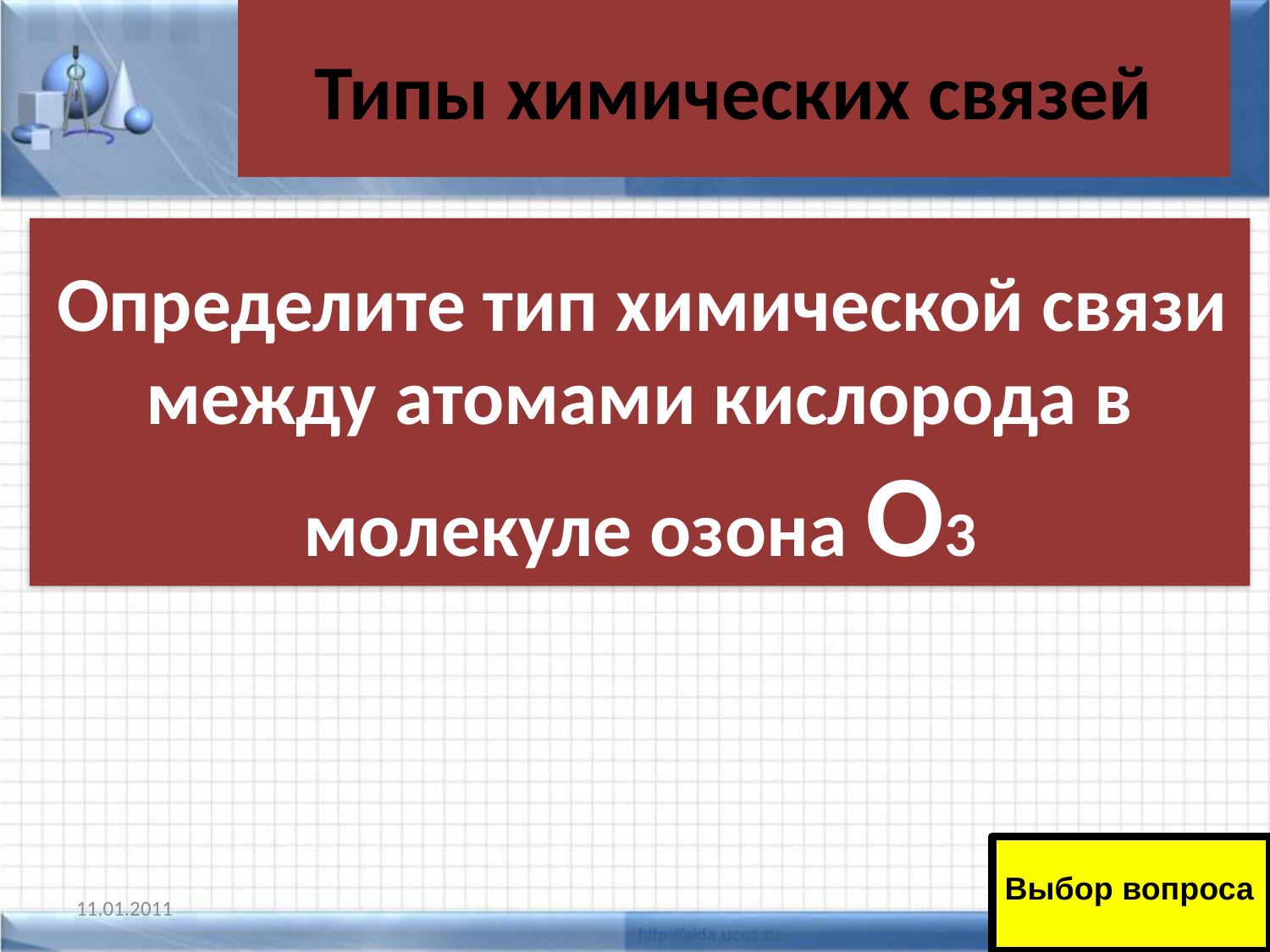

# Типы химических связей

 Определите тип химической связи между атомами кислорода в молекуле озона О3

Выбор вопроса

11.01.2011
41